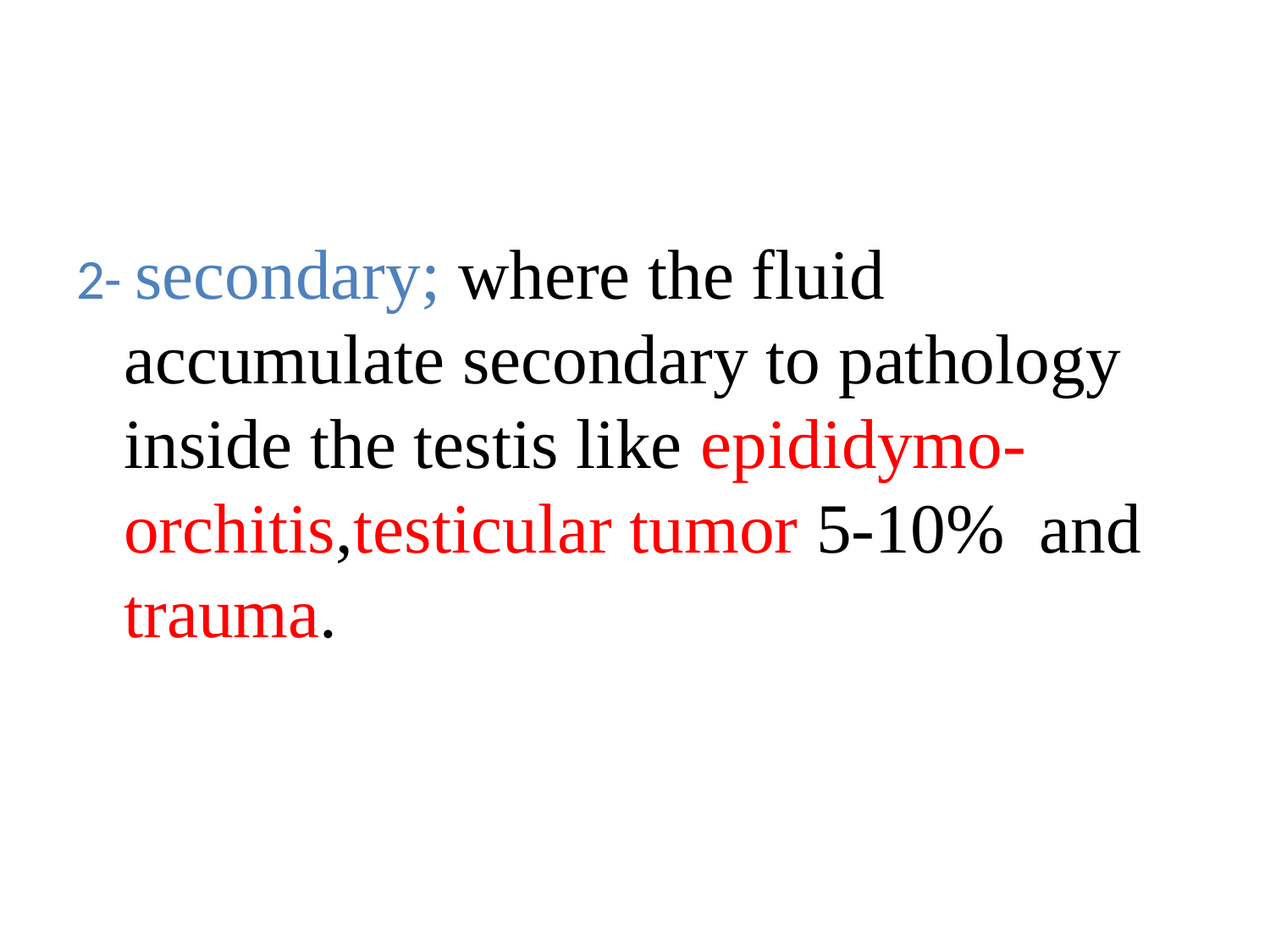

2- secondary; where the fluid accumulate secondary to pathology inside the testis like epididymo-orchitis,testicular tumor 5-10%  and trauma.